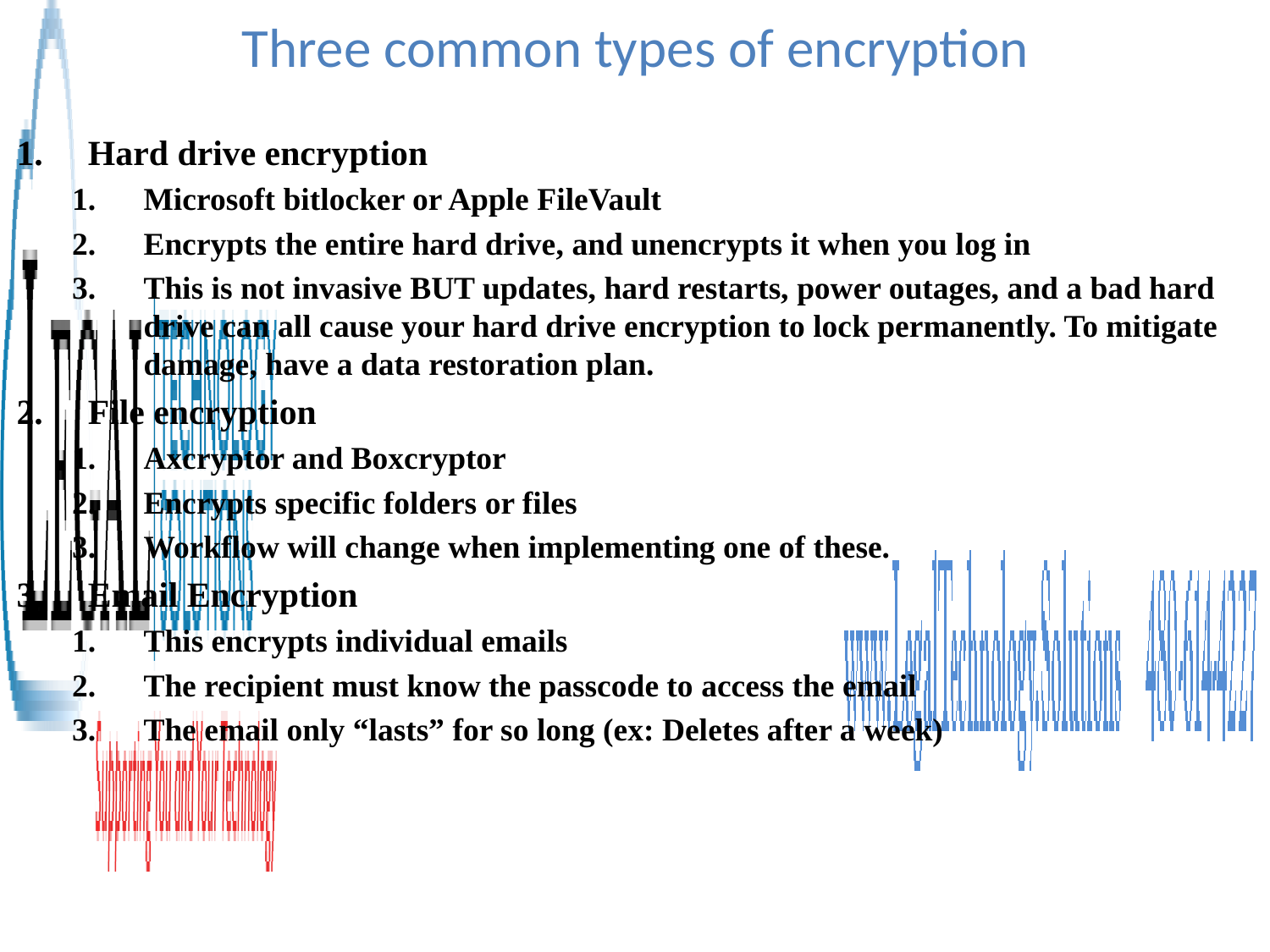

# Three common types of encryption
Hard drive encryption
Microsoft bitlocker or Apple FileVault
Encrypts the entire hard drive, and unencrypts it when you log in
This is not invasive BUT updates, hard restarts, power outages, and a bad hard drive can all cause your hard drive encryption to lock permanently. To mitigate damage, have a data restoration plan.
File encryption
Axcryptor and Boxcryptor
Encrypts specific folders or files
Workflow will change when implementing one of these.
Email Encryption
This encrypts individual emails
The recipient must know the passcode to access the email
The email only “lasts” for so long (ex: Deletes after a week)